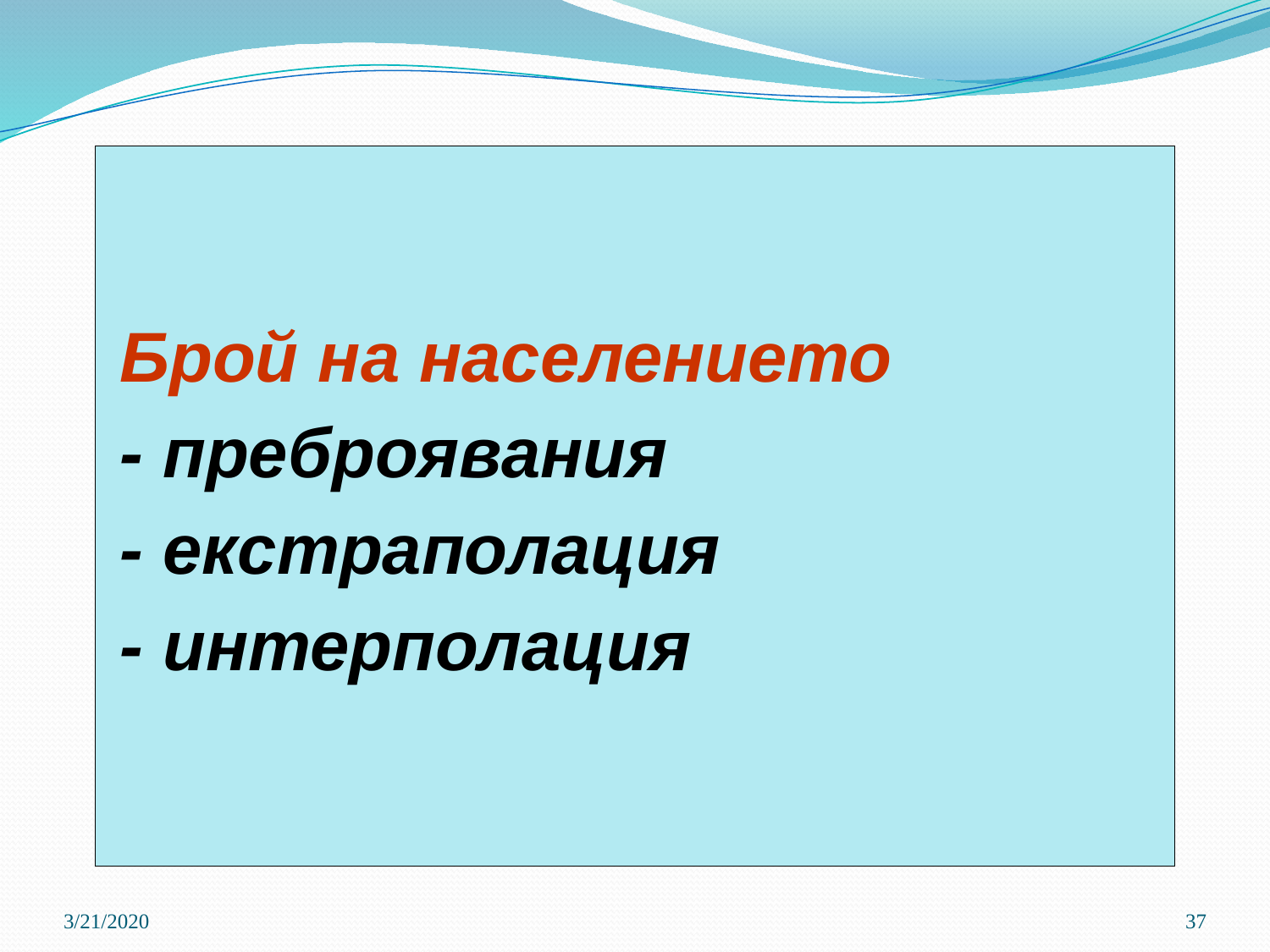

# Брой на населението - преброявания - екстраполация - интерполация
3/21/2020
37